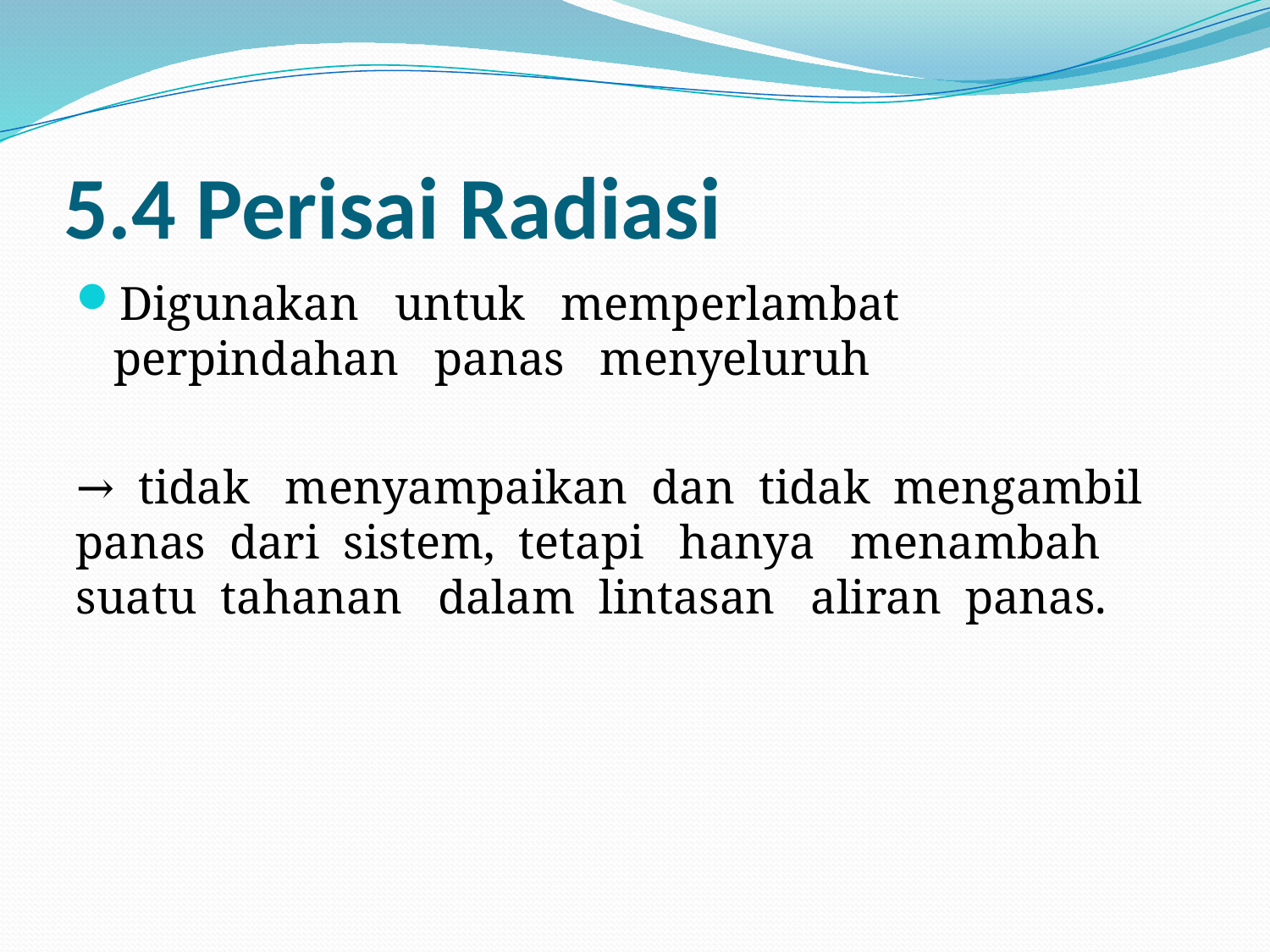

# 5.4 Perisai Radiasi
Digunakan   untuk   memperlambat   perpindahan   panas   menyeluruh

→  tidak   menyampaikan  dan  tidak  mengambil   panas  dari  sistem,  tetapi   hanya   menambah  suatu  tahanan   dalam  lintasan   aliran  panas.